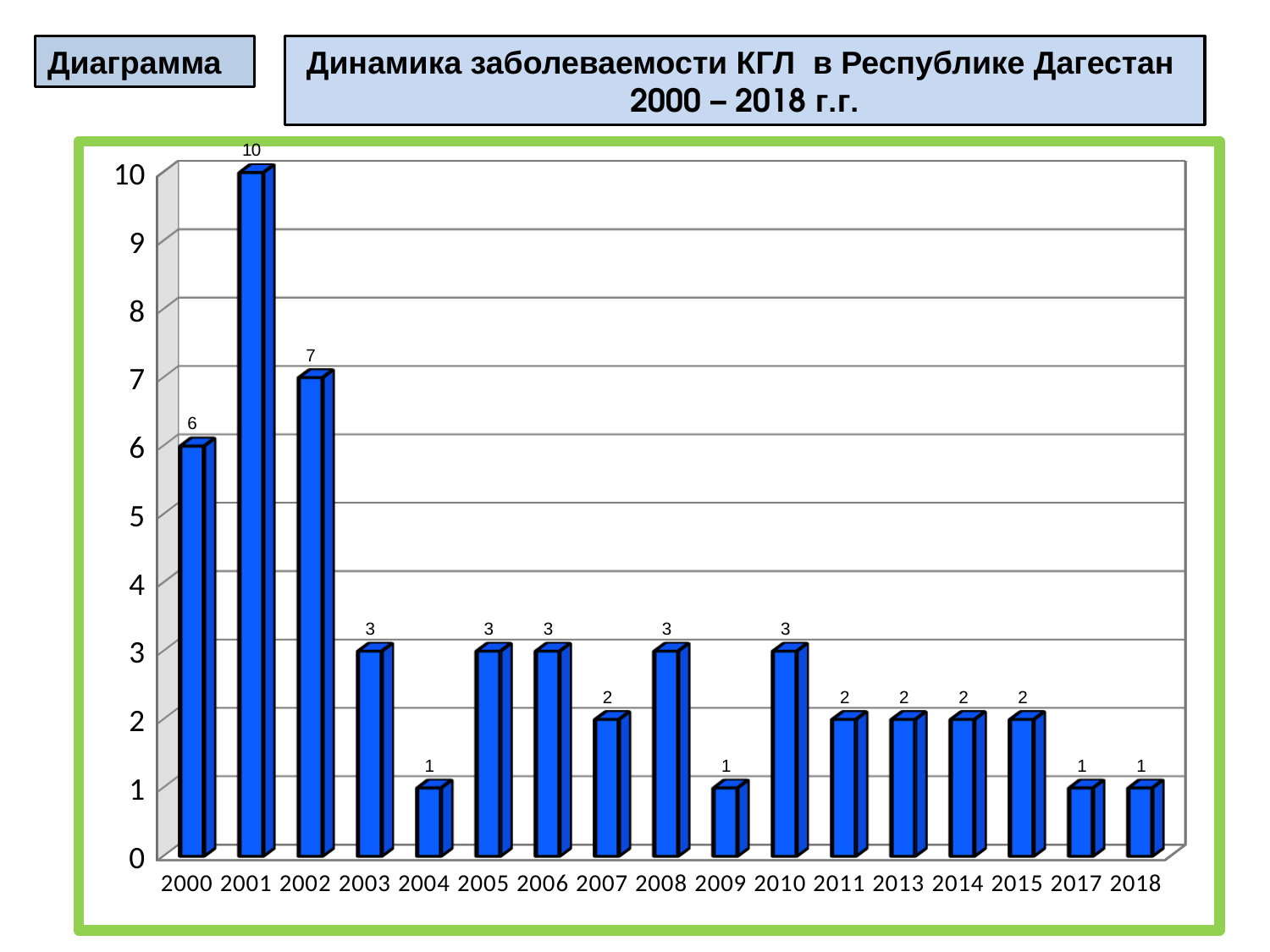

Диаграмма
Динамика заболеваемости КГЛ  в Республике Дагестан  2000 – 2018 г.г.

[unsupported chart]